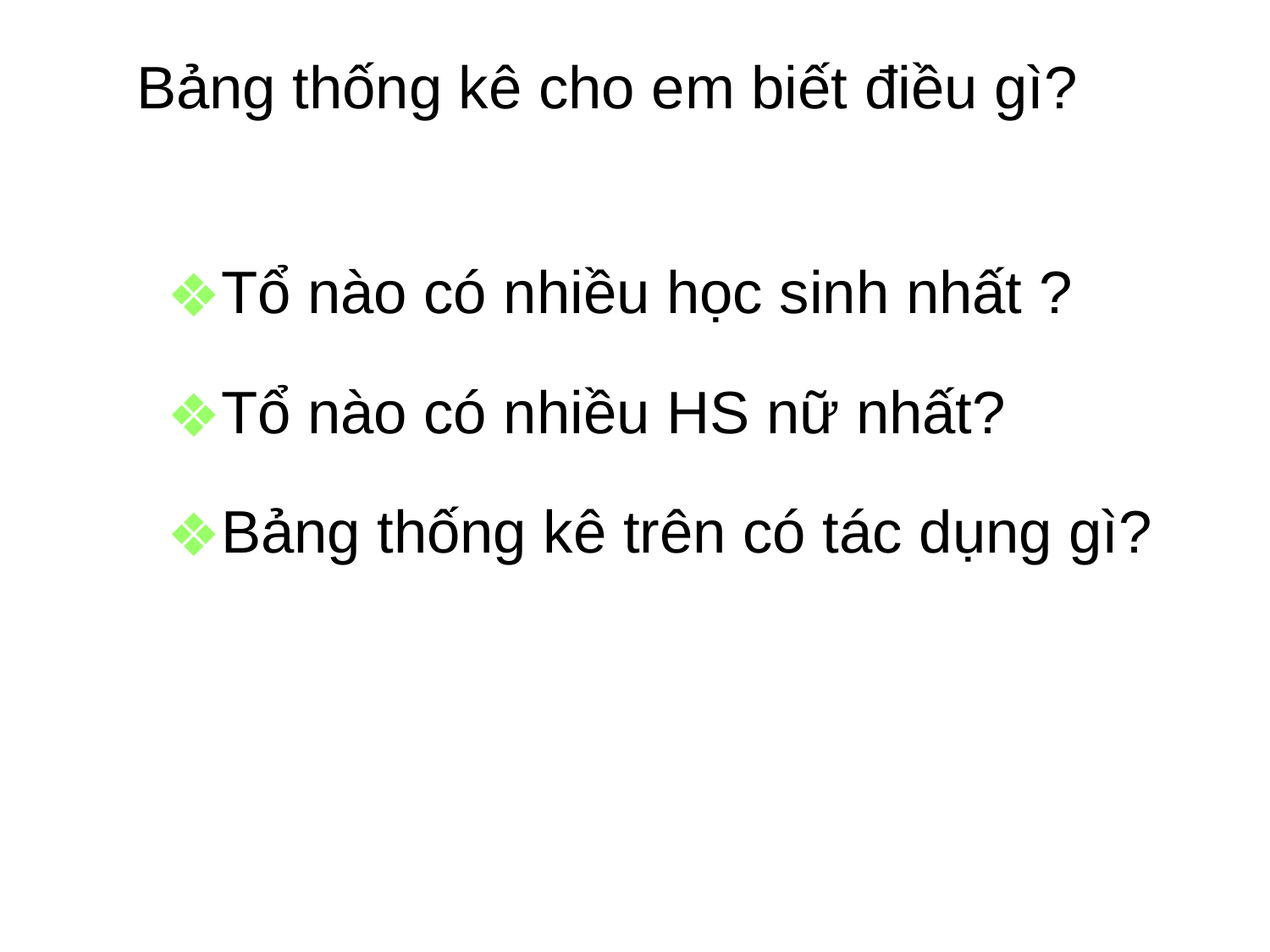

Bảng thống kê cho em biết điều gì?
Tổ nào có nhiều học sinh nhất ?
Tổ nào có nhiều HS nữ nhất?
Bảng thống kê trên có tác dụng gì?